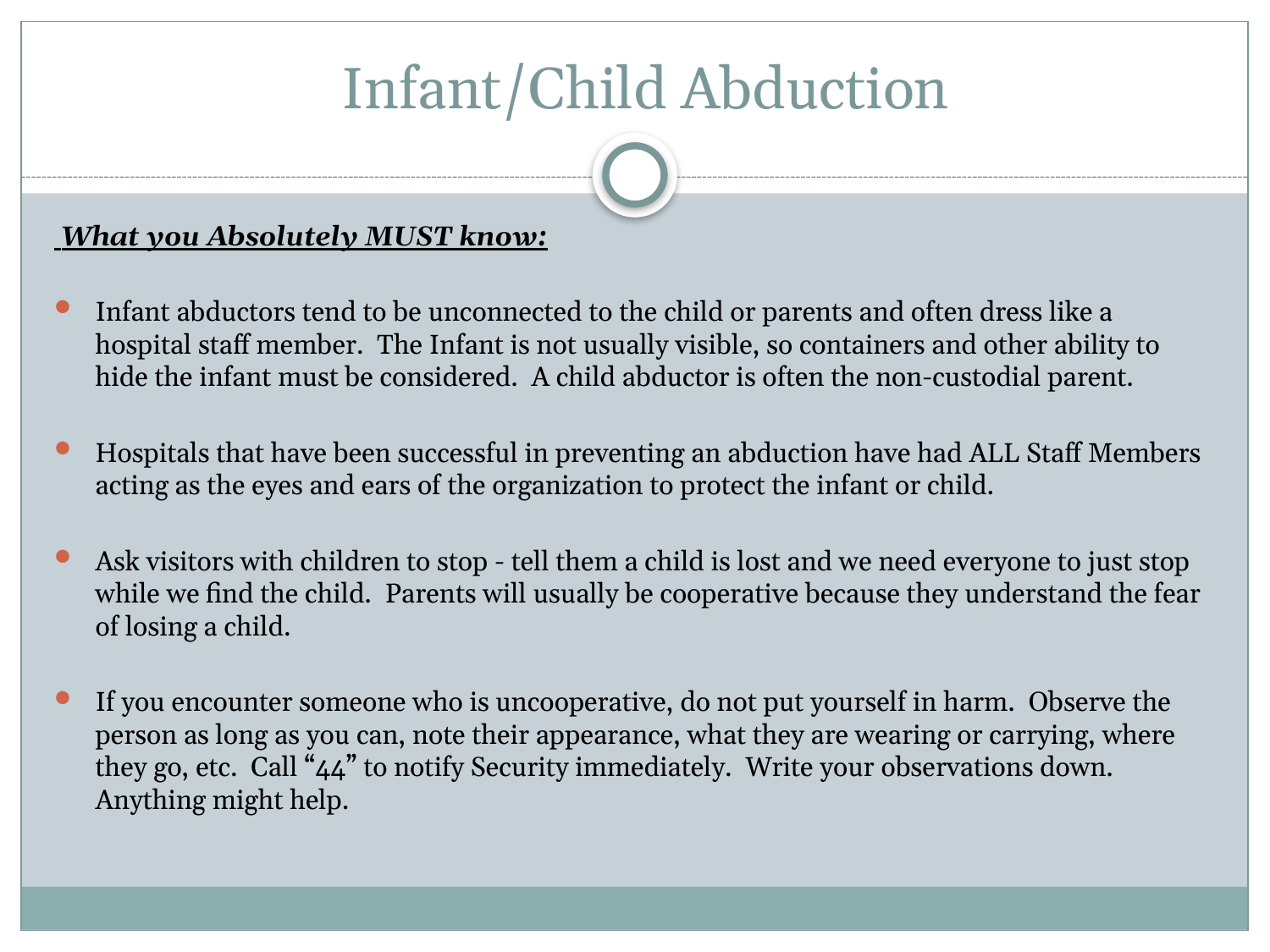

# Infant/Child Abduction
 What you Absolutely MUST know:

Infant abductors tend to be unconnected to the child or parents and often dress like a hospital staff member.  The Infant is not usually visible, so containers and other ability to hide the infant must be considered.  A child abductor is often the non-custodial parent.

Hospitals that have been successful in preventing an abduction have had ALL Staff Members acting as the eyes and ears of the organization to protect the infant or child.

Ask visitors with children to stop - tell them a child is lost and we need everyone to just stop while we find the child.  Parents will usually be cooperative because they understand the fear of losing a child.

If you encounter someone who is uncooperative, do not put yourself in harm.  Observe the person as long as you can, note their appearance, what they are wearing or carrying, where they go, etc.  Call “44” to notify Security immediately.  Write your observations down.  Anything might help.